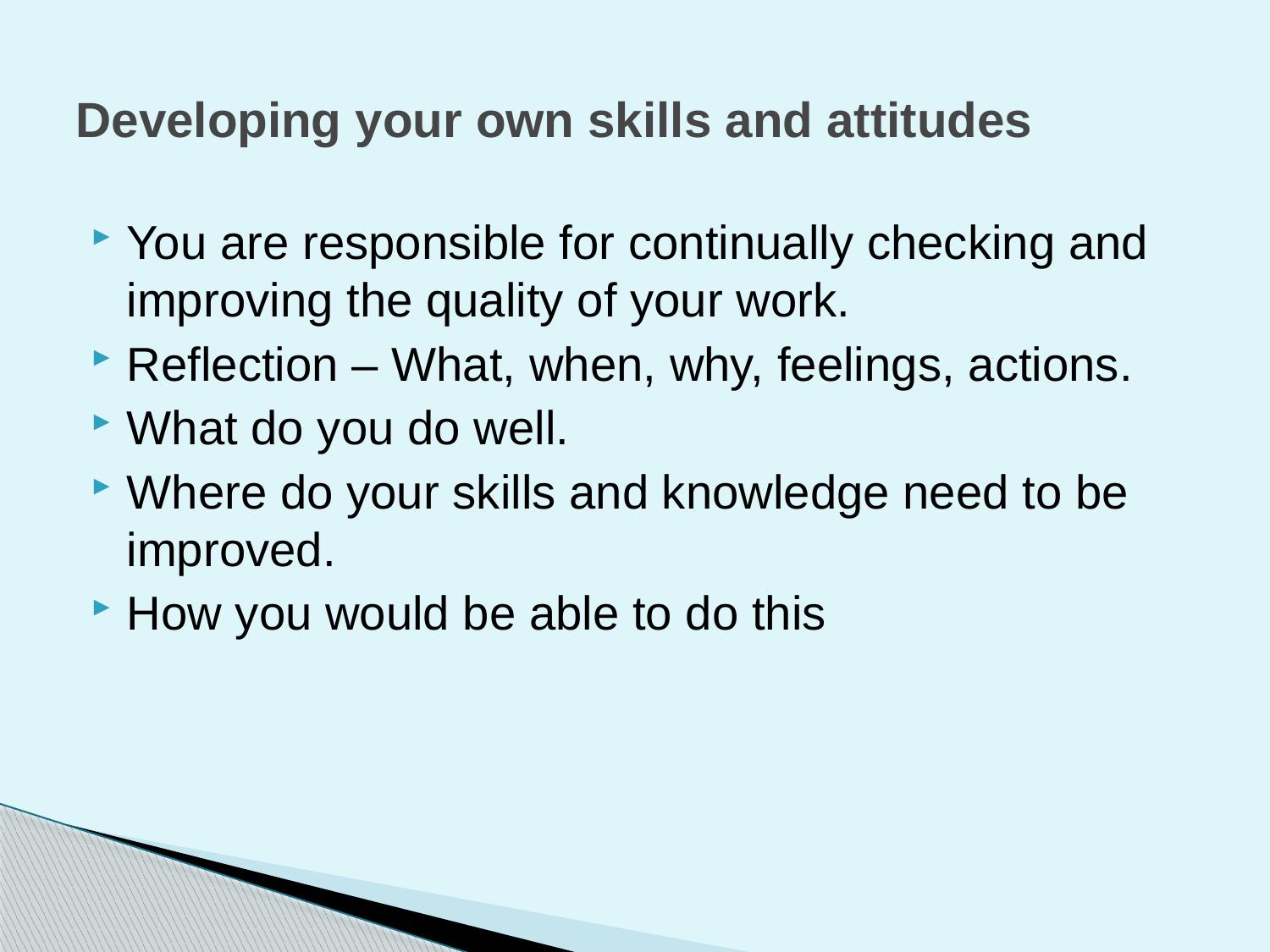

# Developing your own skills and attitudes
You are responsible for continually checking and improving the quality of your work.
Reflection – What, when, why, feelings, actions.
What do you do well.
Where do your skills and knowledge need to be improved.
How you would be able to do this